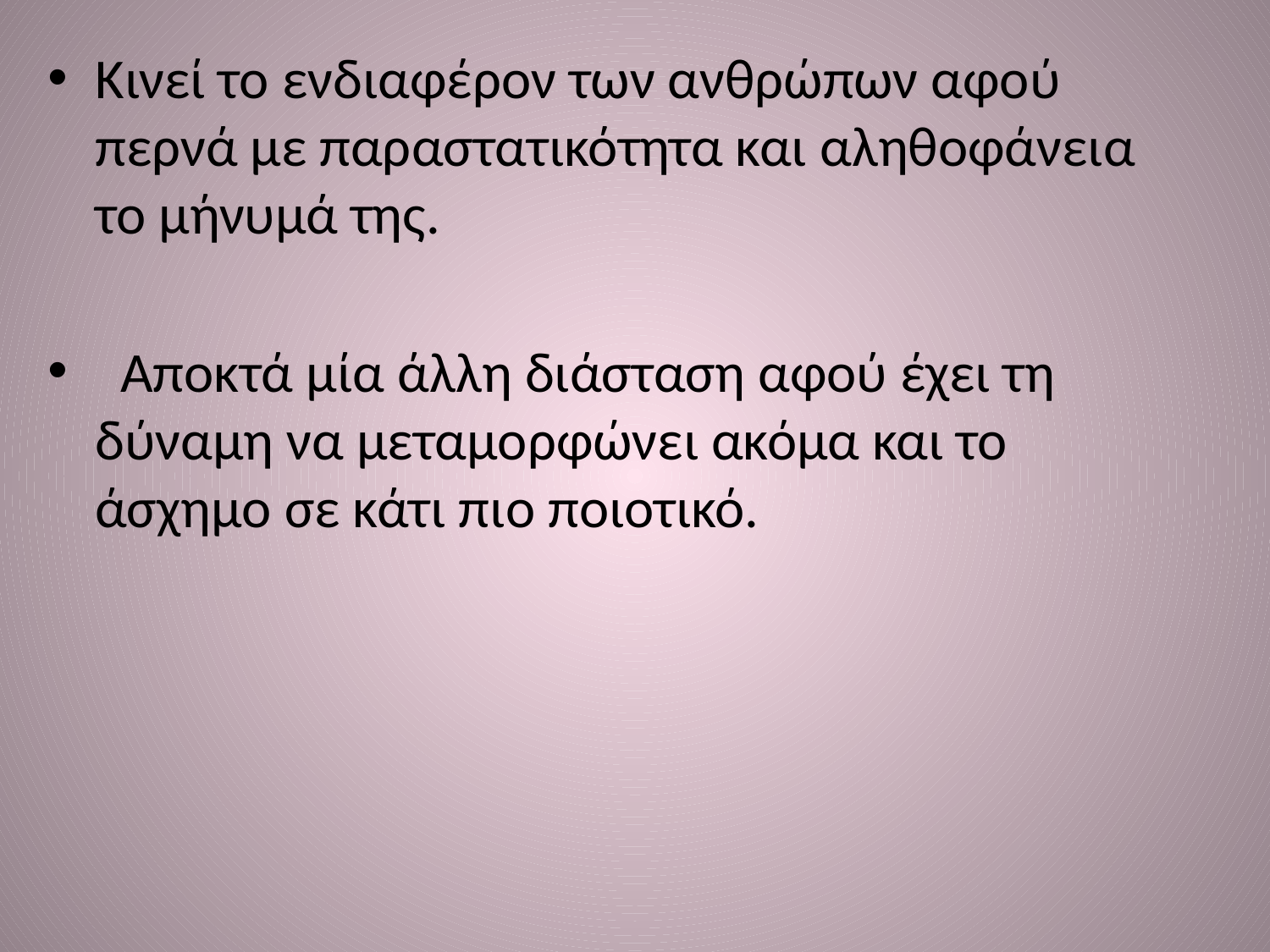

Κινεί το ενδιαφέρον των ανθρώπων αφού περνά με παραστατικότητα και αληθοφάνεια το μήνυμά της.

  Αποκτά μία άλλη διάσταση αφού έχει τη δύναμη να μεταμορφώνει ακόμα και το άσχημο σε κάτι πιο ποιοτικό.